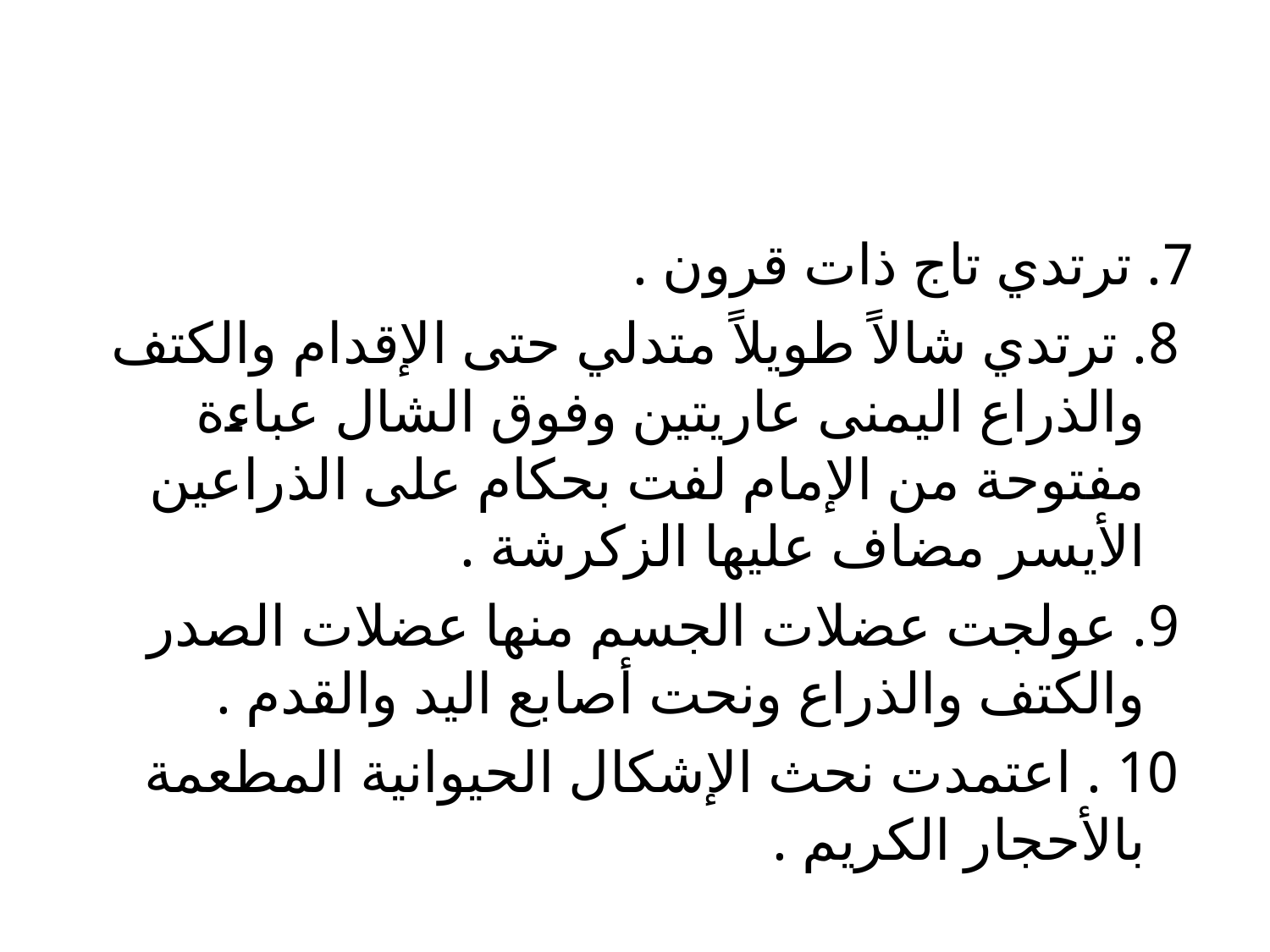

#
7. ترتدي تاج ذات قرون .
 8. ترتدي شالاً طويلاً متدلي حتى الإقدام والكتف والذراع اليمنى عاريتين وفوق الشال عباءة مفتوحة من الإمام لفت بحكام على الذراعين الأيسر مضاف عليها الزكرشة .
 9. عولجت عضلات الجسم منها عضلات الصدر والكتف والذراع ونحت أصابع اليد والقدم .
 10 . اعتمدت نحث الإشكال الحيوانية المطعمة بالأحجار الكريم .